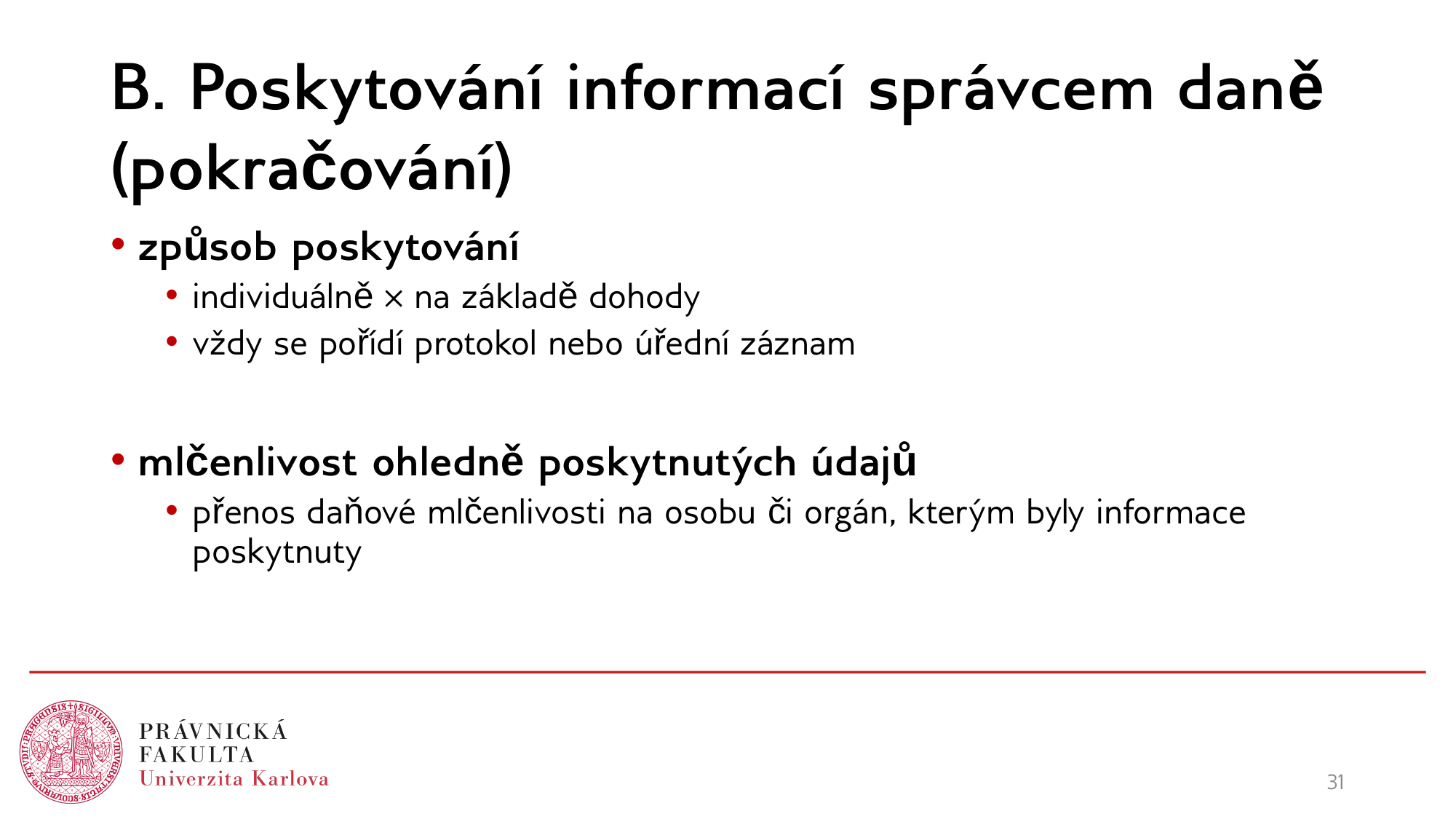

# B. Poskytování informací správcem daně (pokračování)
způsob poskytování
individuálně × na základě dohody
vždy se pořídí protokol nebo úřední záznam

mlčenlivost ohledně poskytnutých údajů
přenos daňové mlčenlivosti na osobu či orgán, kterým byly informace poskytnuty

31